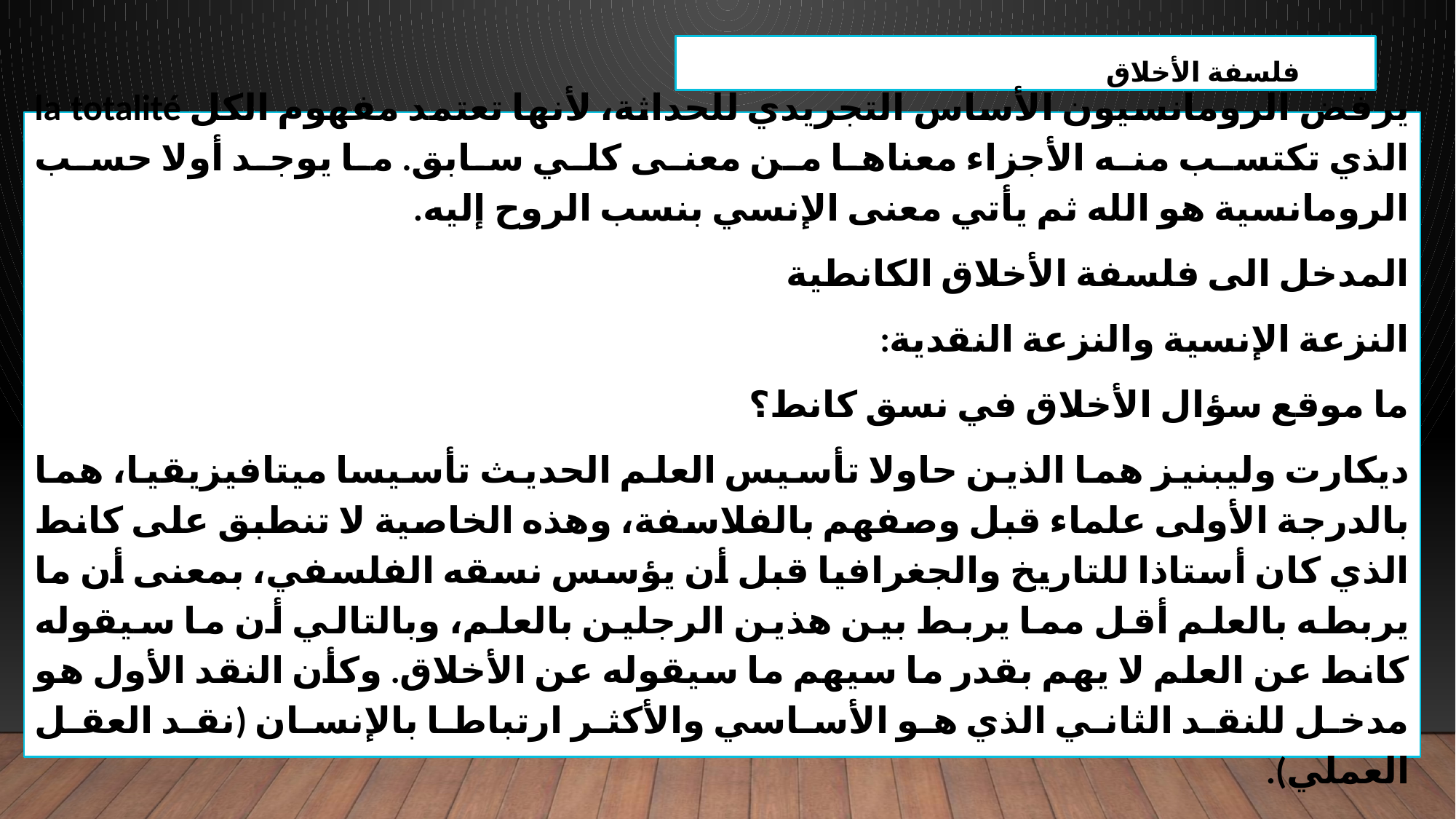

فلسفة الأخلاق
يرفض الرومانسيون الأساس التجريدي للحداثة، لأنها تعتمد مفهوم الكل la totalité الذي تكتسب منه الأجزاء معناها من معنى كلي سابق. ما يوجد أولا حسب الرومانسية هو الله ثم يأتي معنى الإنسي بنسب الروح إليه.
المدخل الى فلسفة الأخلاق الكانطية
النزعة الإنسية والنزعة النقدية:
ما موقع سؤال الأخلاق في نسق كانط؟
ديكارت وليبنيز هما الذين حاولا تأسيس العلم الحديث تأسيسا ميتافيزيقيا، هما بالدرجة الأولى علماء قبل وصفهم بالفلاسفة، وهذه الخاصية لا تنطبق على كانط الذي كان أستاذا للتاريخ والجغرافيا قبل أن يؤسس نسقه الفلسفي، بمعنى أن ما يربطه بالعلم أقل مما يربط بين هذين الرجلين بالعلم، وبالتالي أن ما سيقوله كانط عن العلم لا يهم بقدر ما سيهم ما سيقوله عن الأخلاق. وكأن النقد الأول هو مدخل للنقد الثاني الذي هو الأساسي والأكثر ارتباطا بالإنسان (نقد العقل العملي).